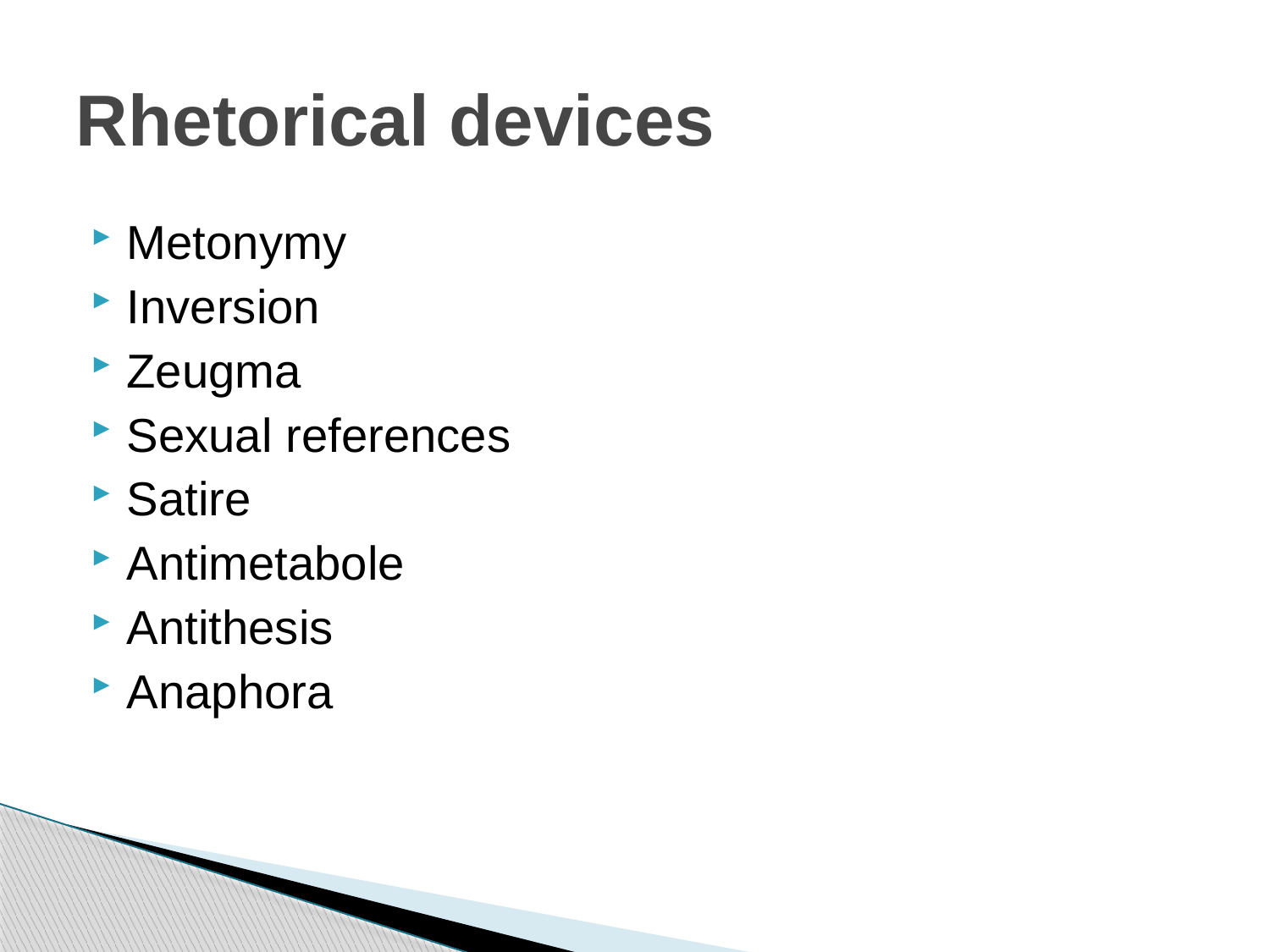

# Rhetorical devices
Metonymy
Inversion
Zeugma
Sexual references
Satire
Antimetabole
Antithesis
Anaphora